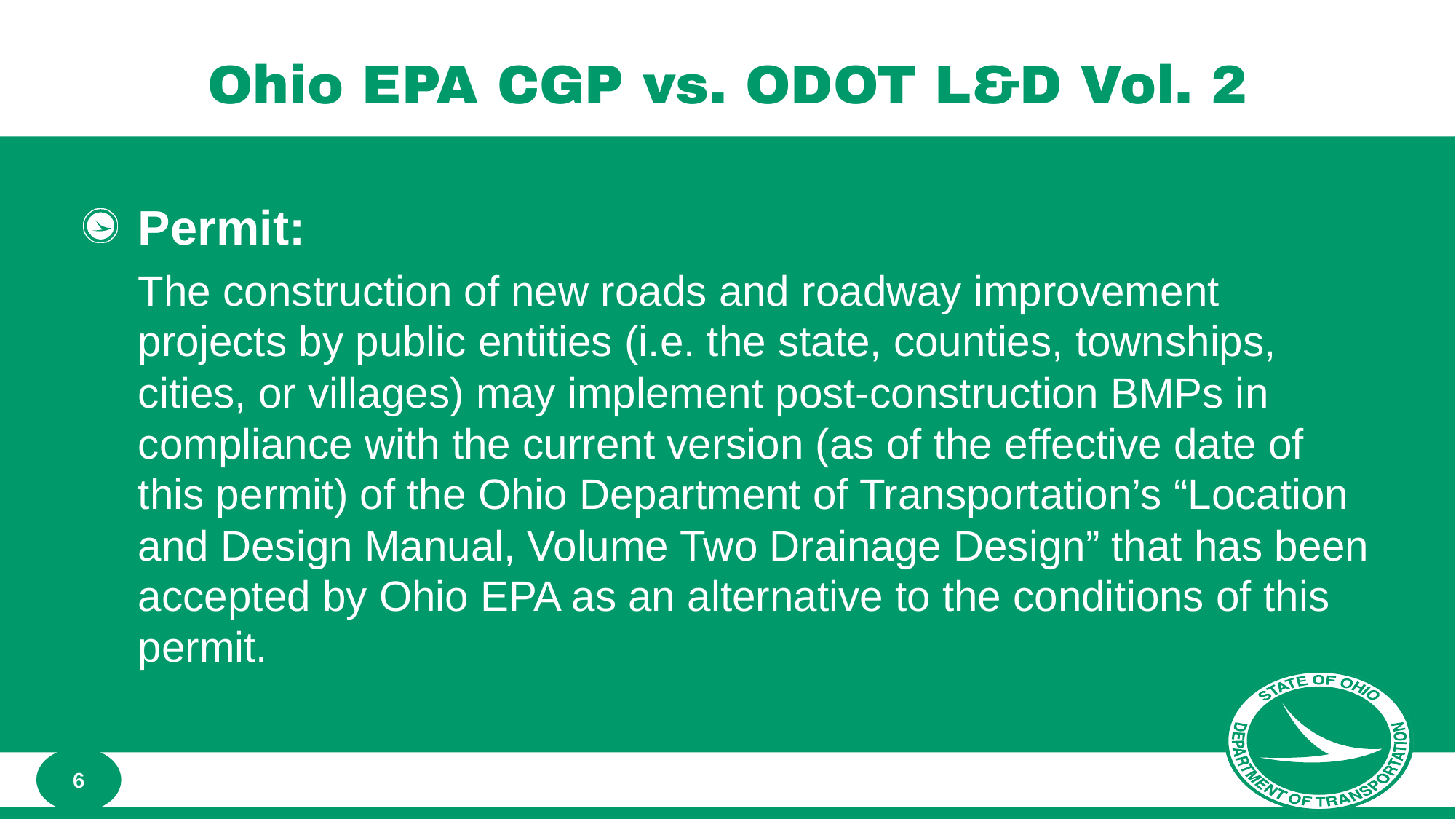

# Ohio EPA CGP vs. ODOT L&D Vol. 2
Permit:
The construction of new roads and roadway improvement projects by public entities (i.e. the state, counties, townships, cities, or villages) may implement post-construction BMPs in compliance with the current version (as of the effective date of this permit) of the Ohio Department of Transportation’s “Location and Design Manual, Volume Two Drainage Design” that has been accepted by Ohio EPA as an alternative to the conditions of this permit.